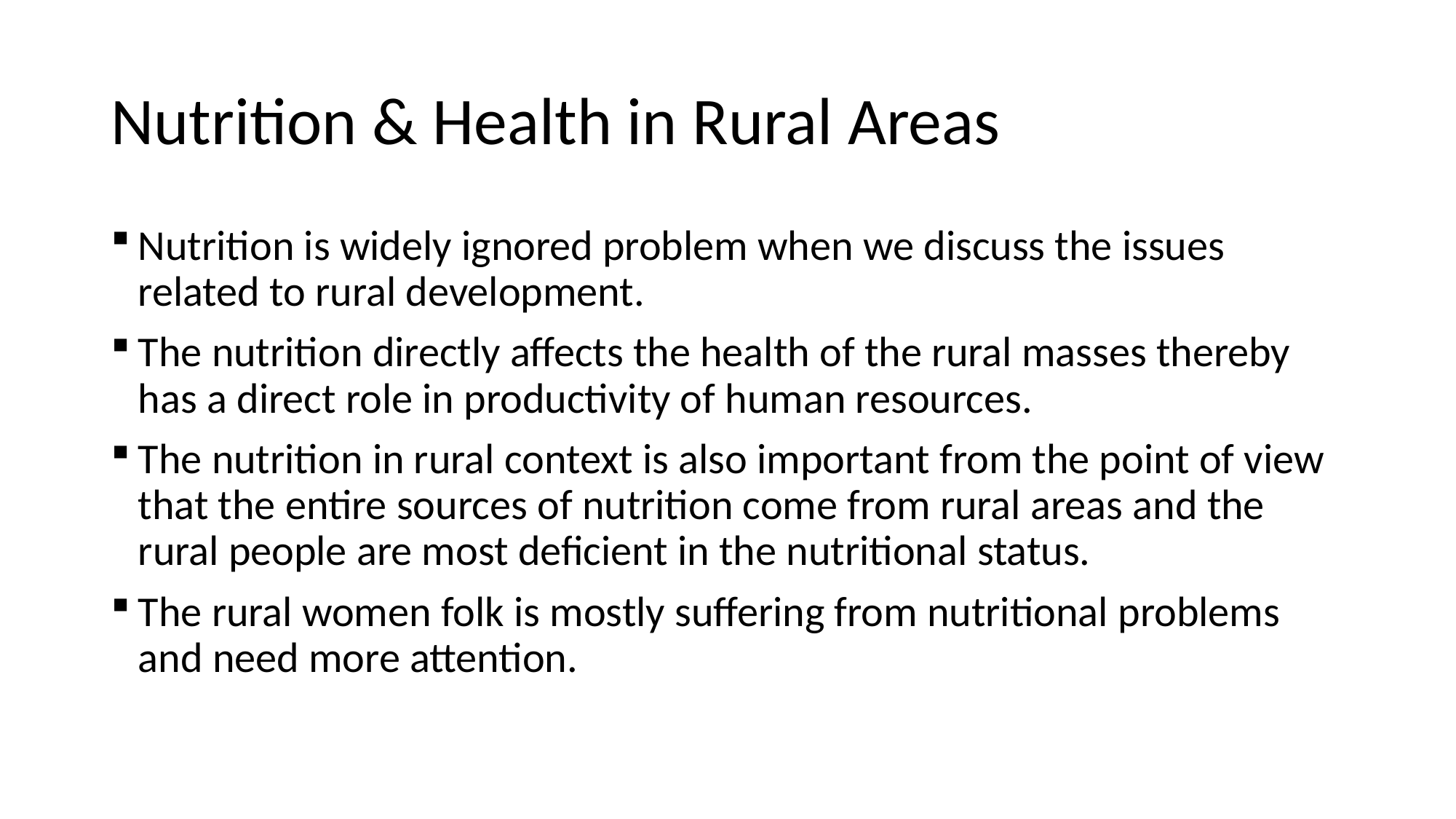

# Nutrition & Health in Rural Areas
Nutrition is widely ignored problem when we discuss the issues related to rural development.
The nutrition directly affects the health of the rural masses thereby has a direct role in productivity of human resources.
The nutrition in rural context is also important from the point of view that the entire sources of nutrition come from rural areas and the rural people are most deficient in the nutritional status.
The rural women folk is mostly suffering from nutritional problems and need more attention.